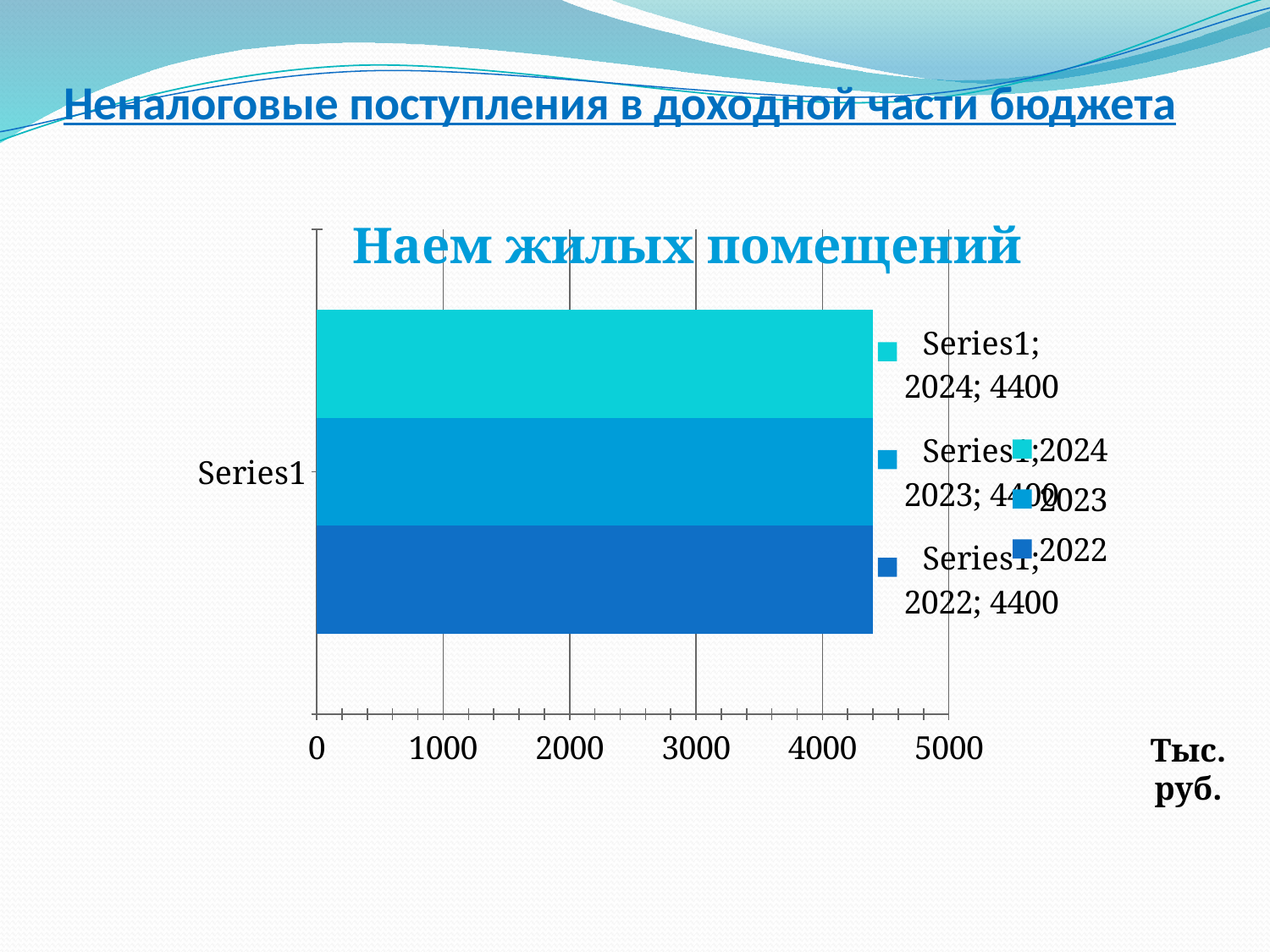

# Неналоговые поступления в доходной части бюджета
Наем жилых помещений

### Chart:

| Category | 2022 | 2023 | 2024 |
|---|---|---|---|
|  | 4400.0 | 4400.0 | 4400.0 |
Тыс. руб.